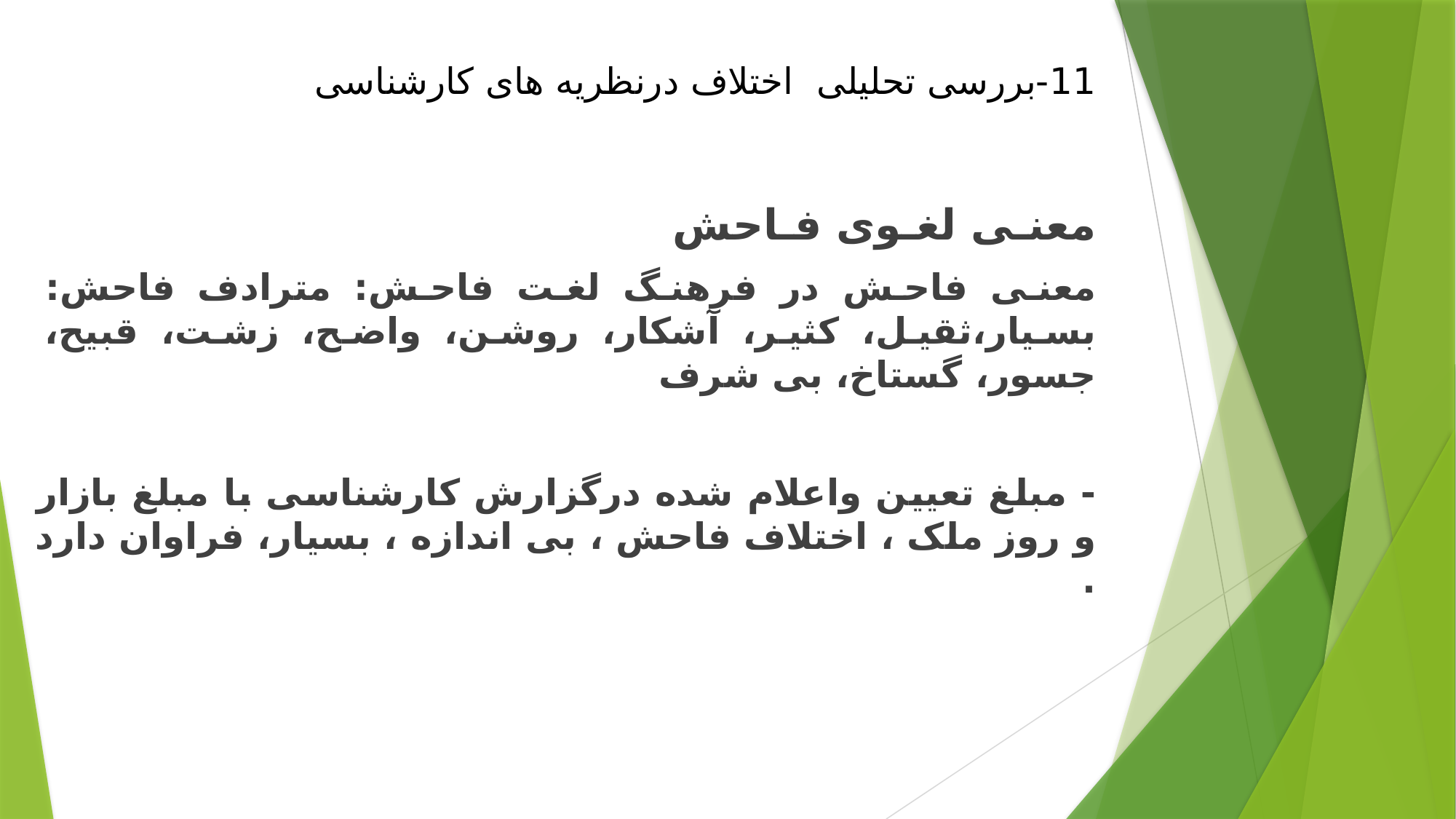

11-بررسی تحلیلی  اختلاف درنظریه های کارشناسی

معنـی لغـوی فـاحش
معنی فاحش در فرهنگ لغت فاحش: مترادف فاحش: بسیار،ثقیل، کثیر، آشکار، روشن، واضح، زشت، قبیح، جسور، گستاخ، بی شرف

- مبلغ تعیین واعلام شده درگزارش کارشناسی با مبلغ بازار و روز ملک ، اختلاف فاحش ، بی اندازه ، بسیار، فراوان دارد .